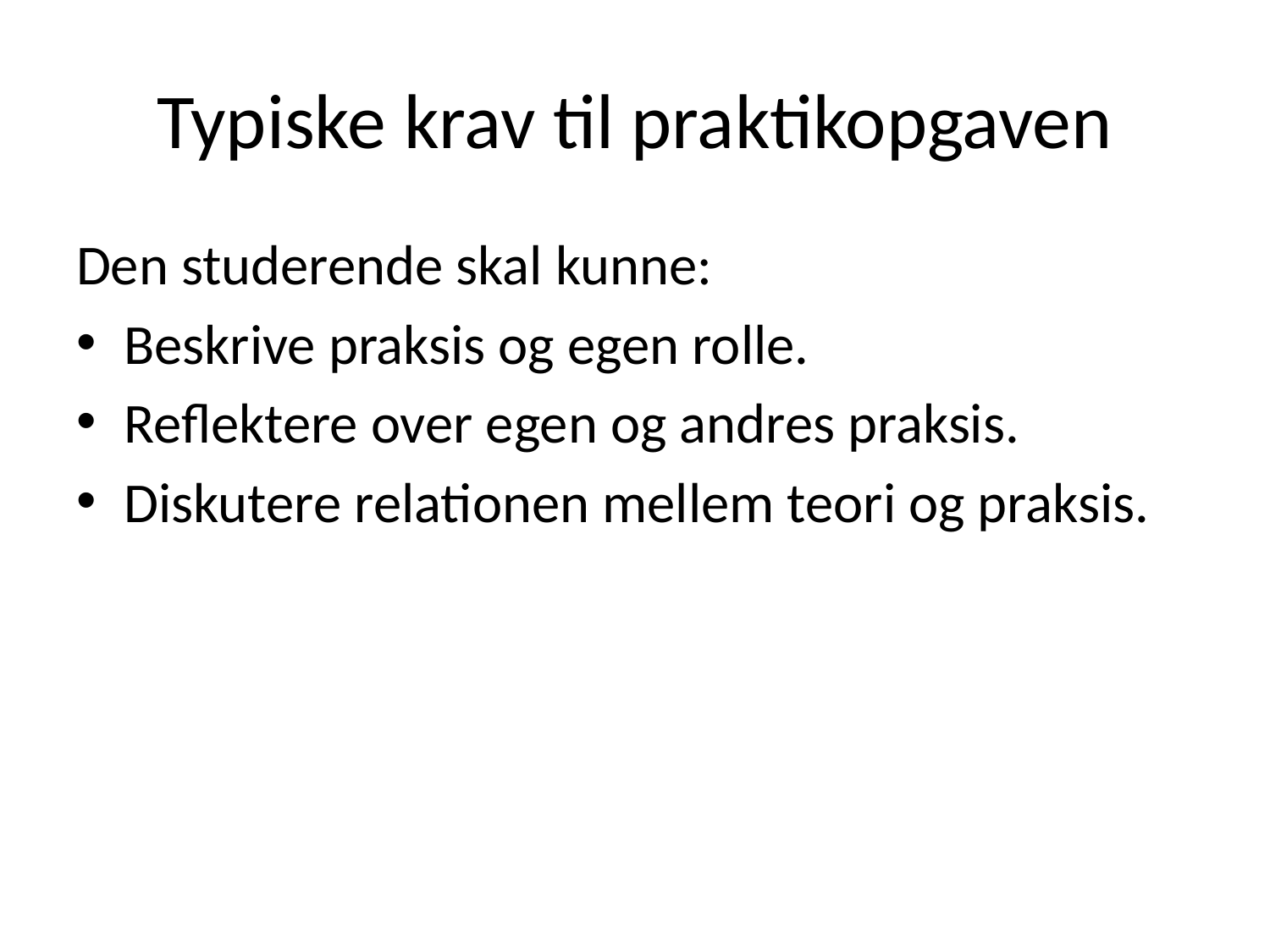

# Typiske krav til praktikopgaven
Den studerende skal kunne:
Beskrive praksis og egen rolle.
Reflektere over egen og andres praksis.
Diskutere relationen mellem teori og praksis.